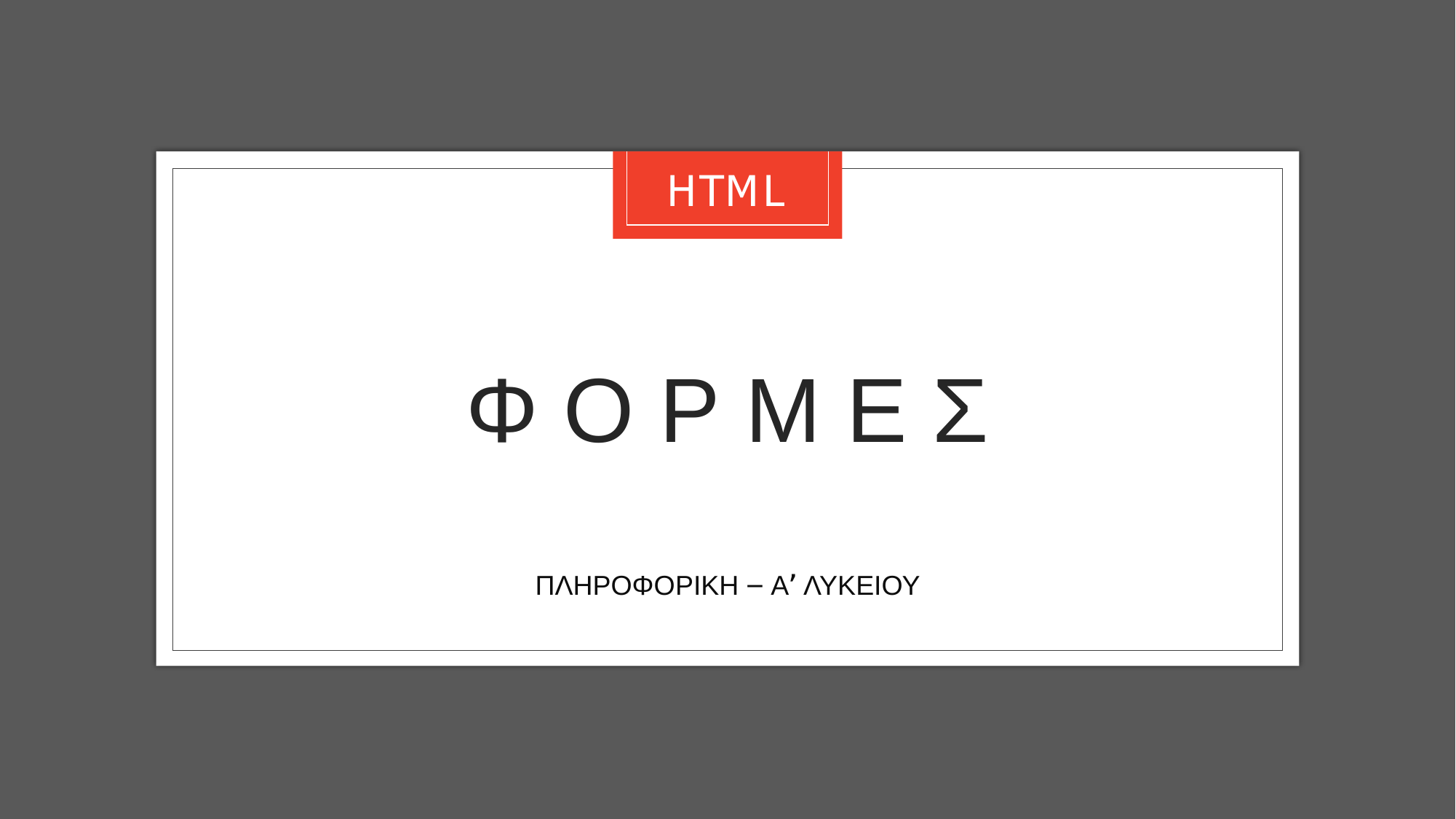

HTML
# Φ Ο Ρ Μ Ε Σ
ΠΛΗΡΟΦΟΡΙΚΗ – Α’ ΛΥΚΕΙΟΥ